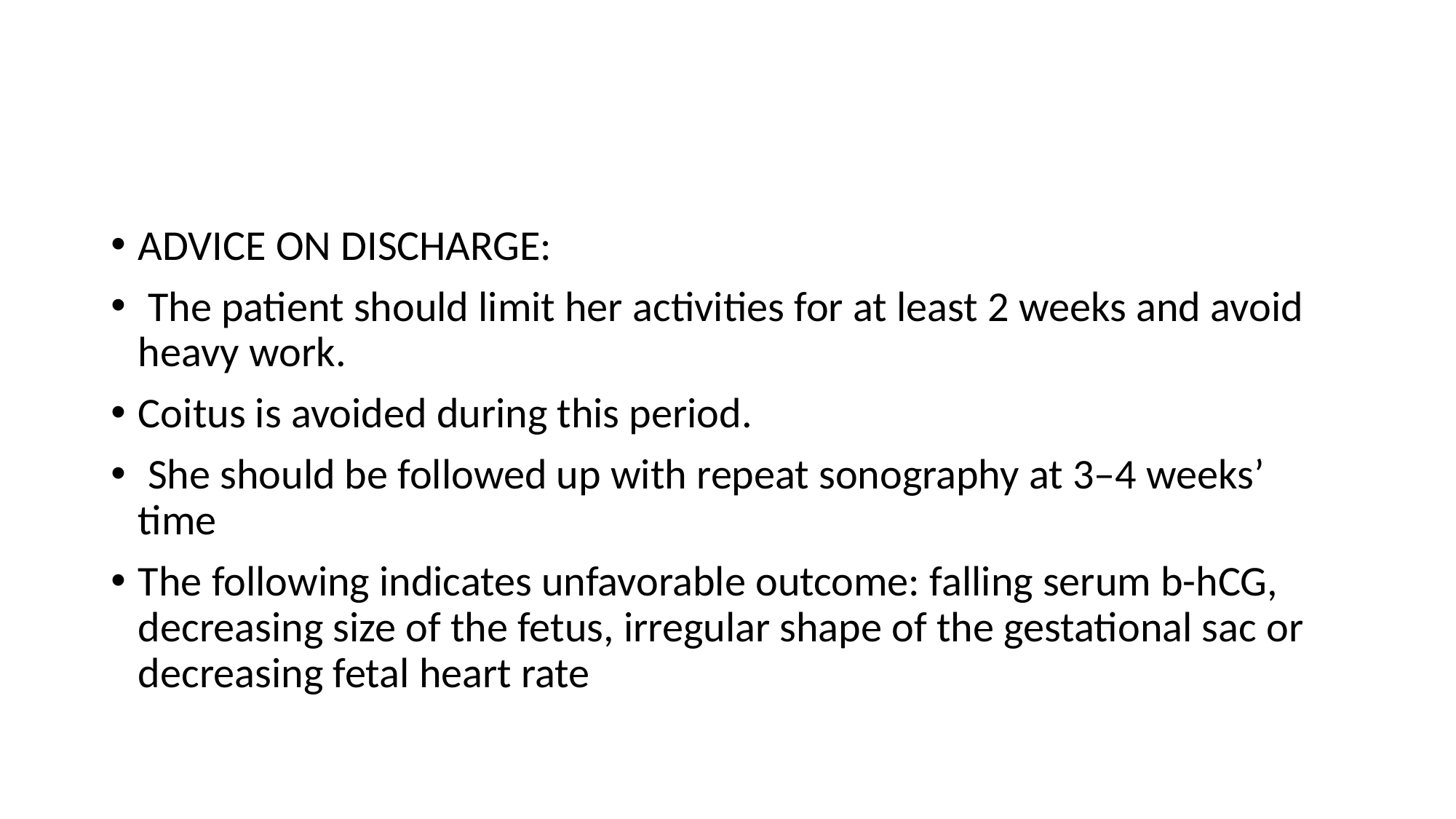

#
ADVICE ON DISCHARGE:
 The patient should limit her activities for at least 2 weeks and avoid heavy work.
Coitus is avoided during this period.
 She should be followed up with repeat sonography at 3–4 weeks’ time
The following indicates unfavorable outcome: falling serum b-hCG, decreasing size of the fetus, irregular shape of the gestational sac or decreasing fetal heart rate